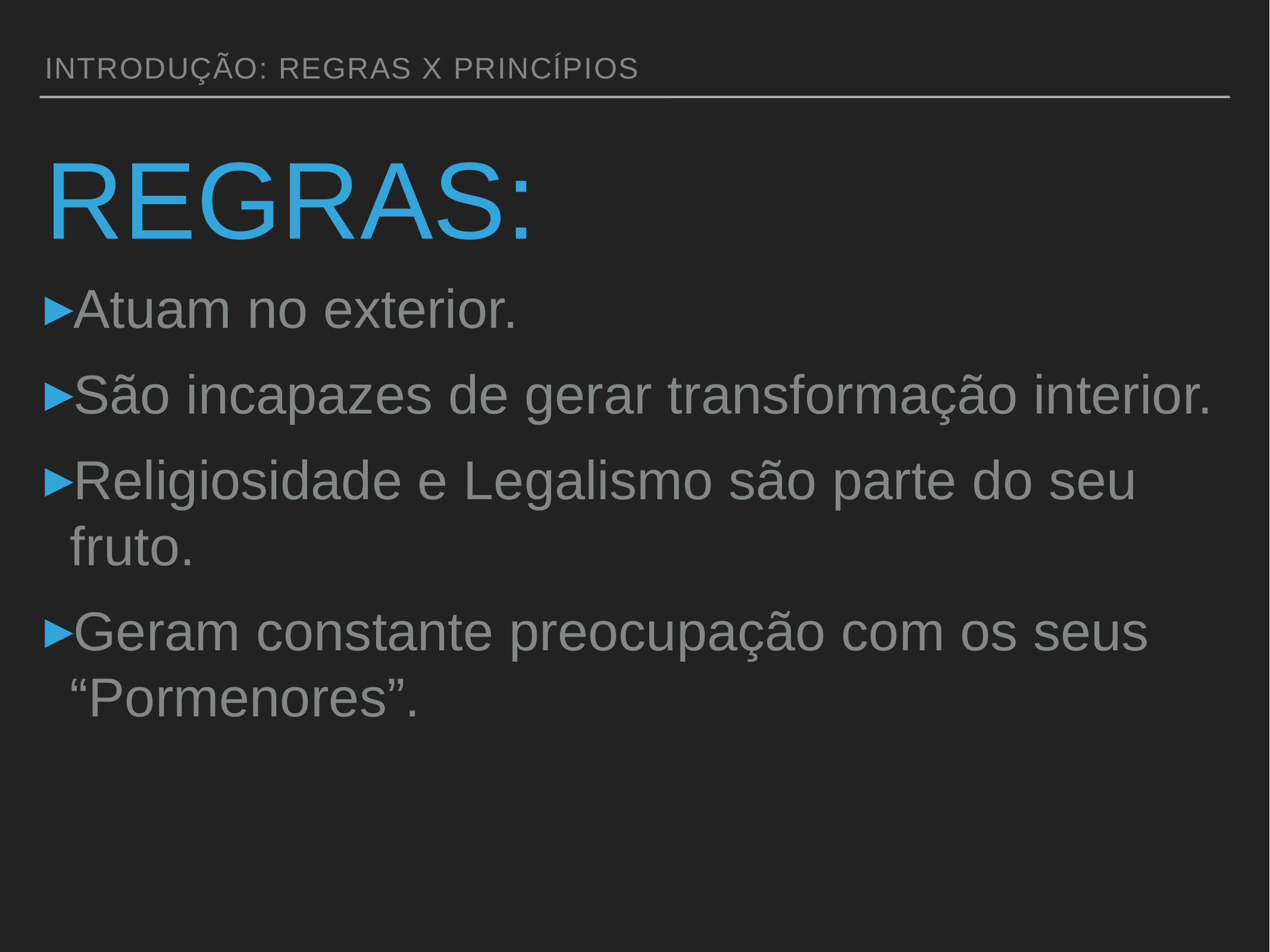

Introdução: Regras x princípios
# Regras:
Atuam no exterior.
São incapazes de gerar transformação interior.
Religiosidade e Legalismo são parte do seu fruto.
Geram constante preocupação com os seus “Pormenores”.